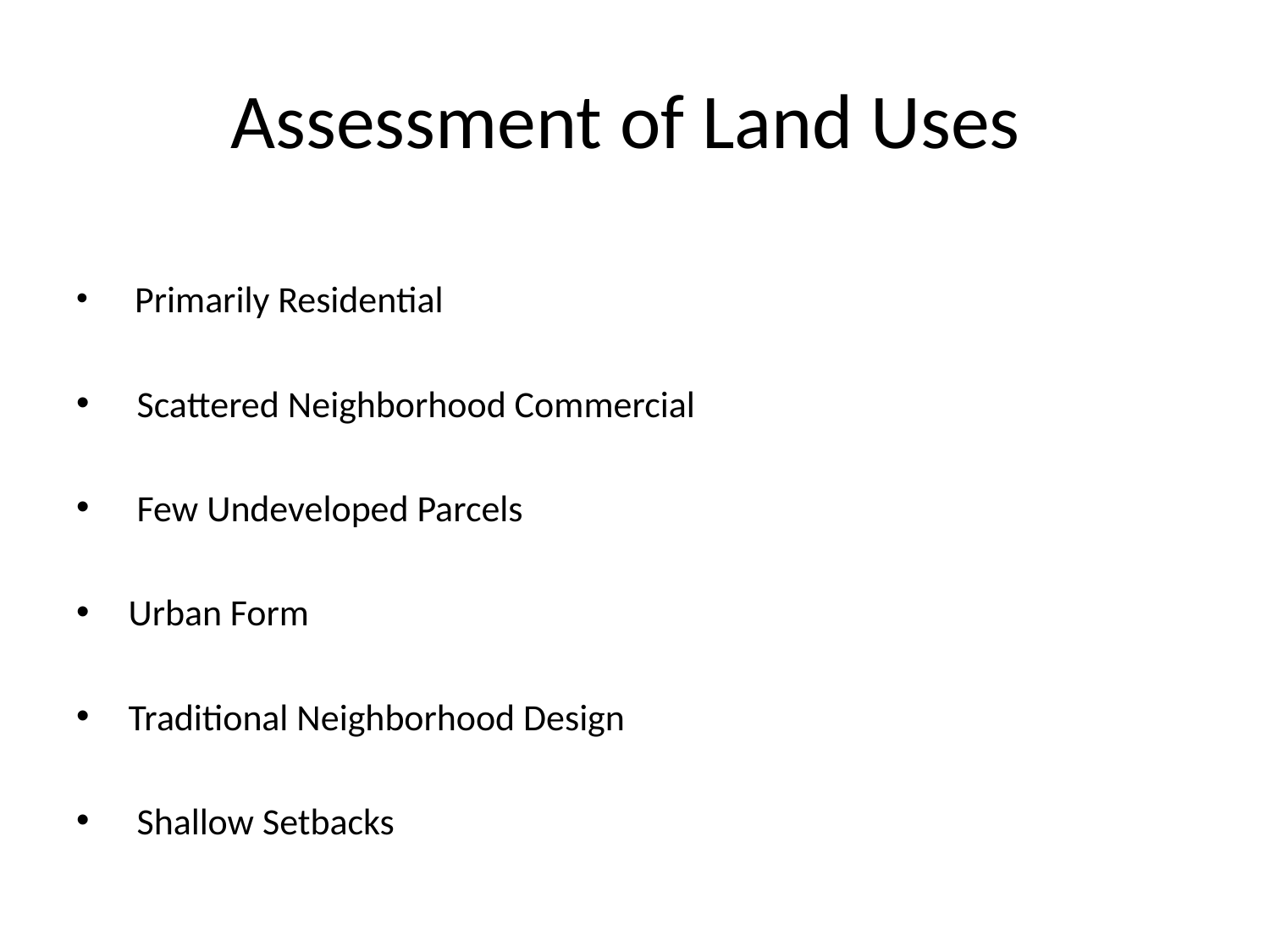

# Assessment of Land Uses

  Primarily Residential

  Scattered Neighborhood Commercial

  Few Undeveloped Parcels

 Urban Form

 Traditional Neighborhood Design

  Shallow Setbacks